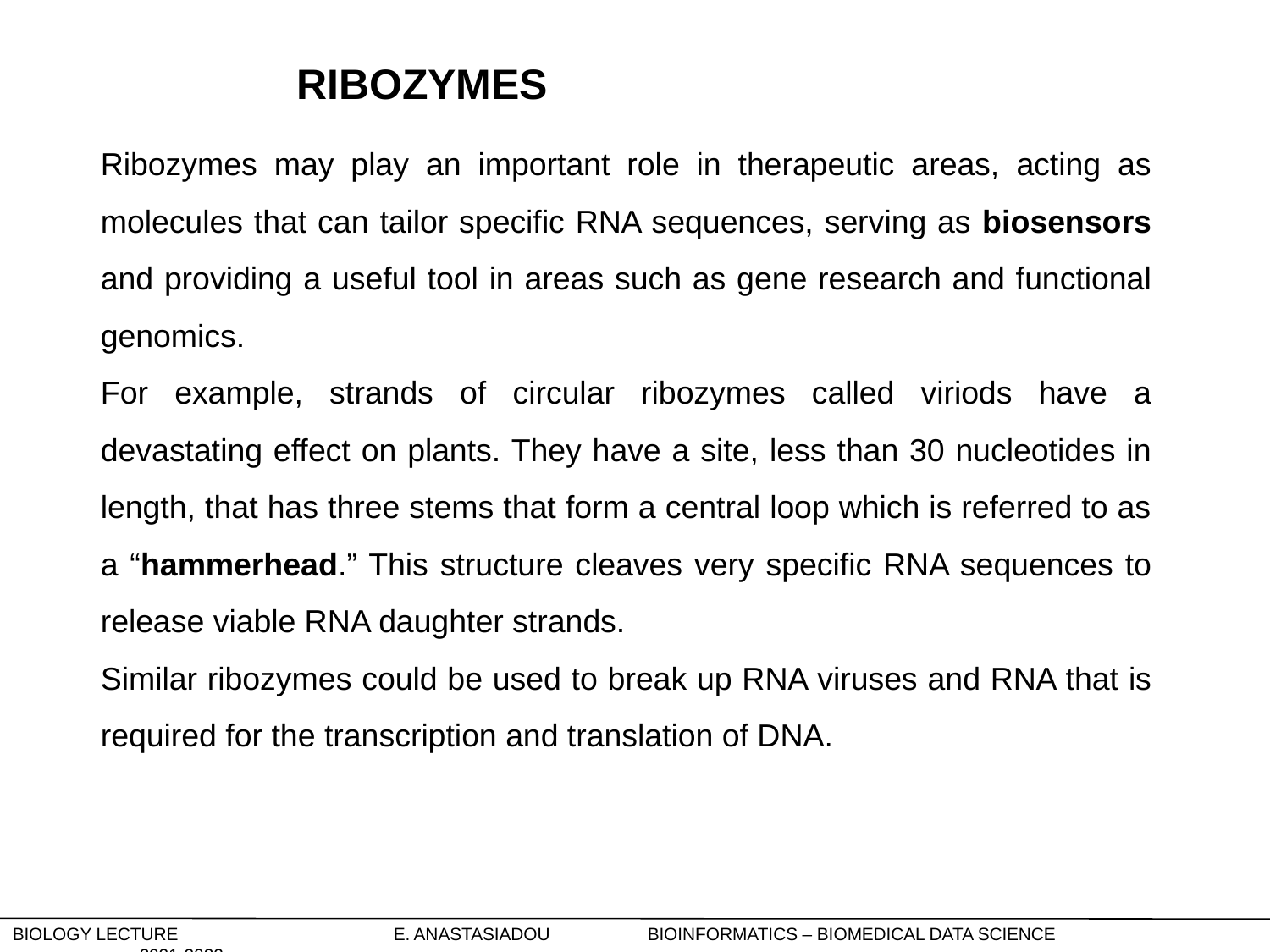

RIBOZYMES
Ribozymes may play an important role in therapeutic areas, acting as molecules that can tailor specific RNA sequences, serving as biosensors and providing a useful tool in areas such as gene research and functional genomics.
For example, strands of circular ribozymes called viriods have a devastating effect on plants. They have a site, less than 30 nucleotides in length, that has three stems that form a central loop which is referred to as a “hammerhead.” This structure cleaves very specific RNA sequences to release viable RNA daughter strands.
Similar ribozymes could be used to break up RNA viruses and RNA that is required for the transcription and translation of DNA.
Biology Lecture		E. Anastasiadou	Bioinformatics – Biomedical Data Science		2021-2022